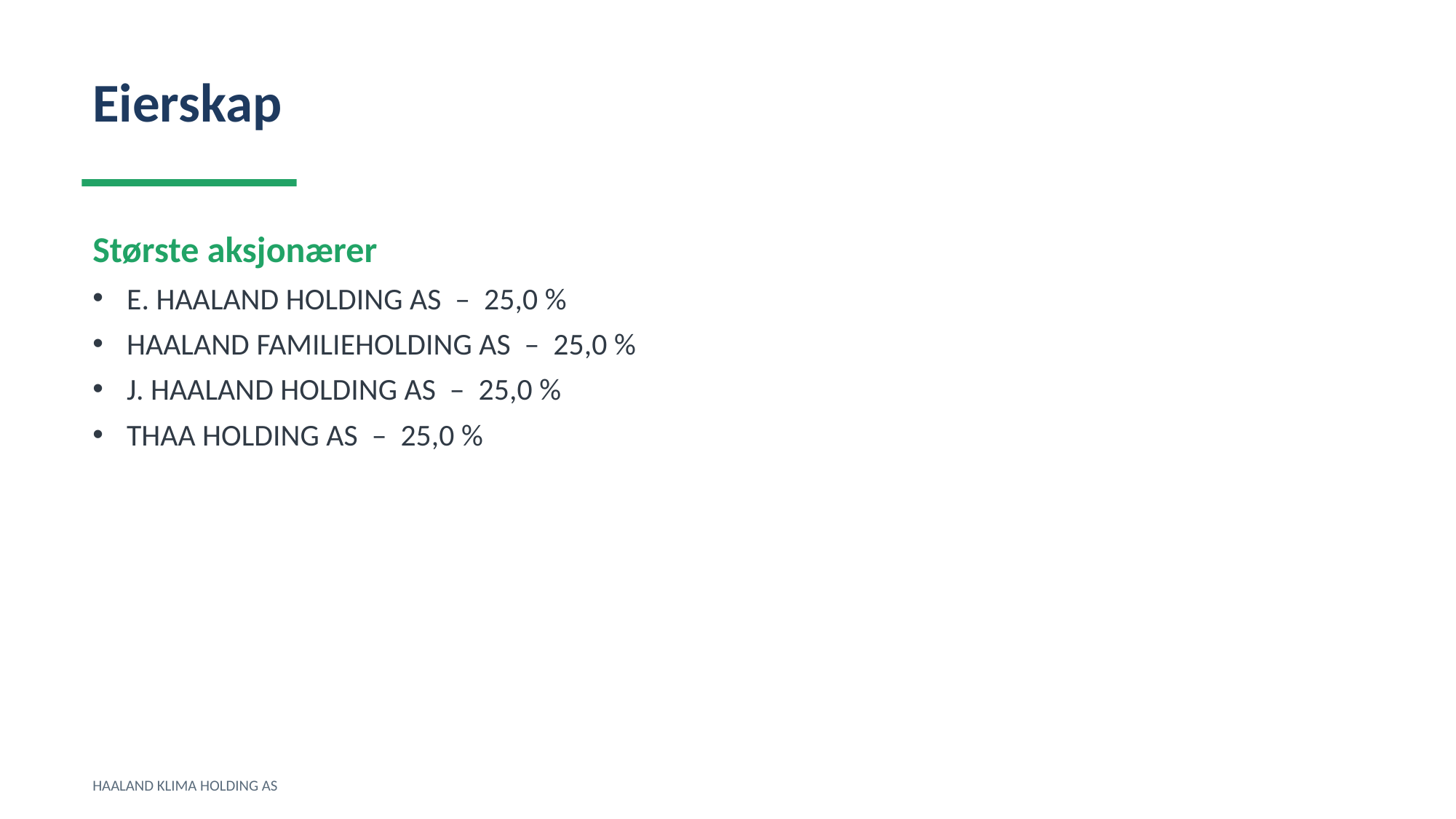

Eierskap

Største aksjonærer
E. HAALAND HOLDING AS  –  25,0 %
HAALAND FAMILIEHOLDING AS  –  25,0 %
J. HAALAND HOLDING AS  –  25,0 %
THAA HOLDING AS  –  25,0 %
HAALAND KLIMA HOLDING AS